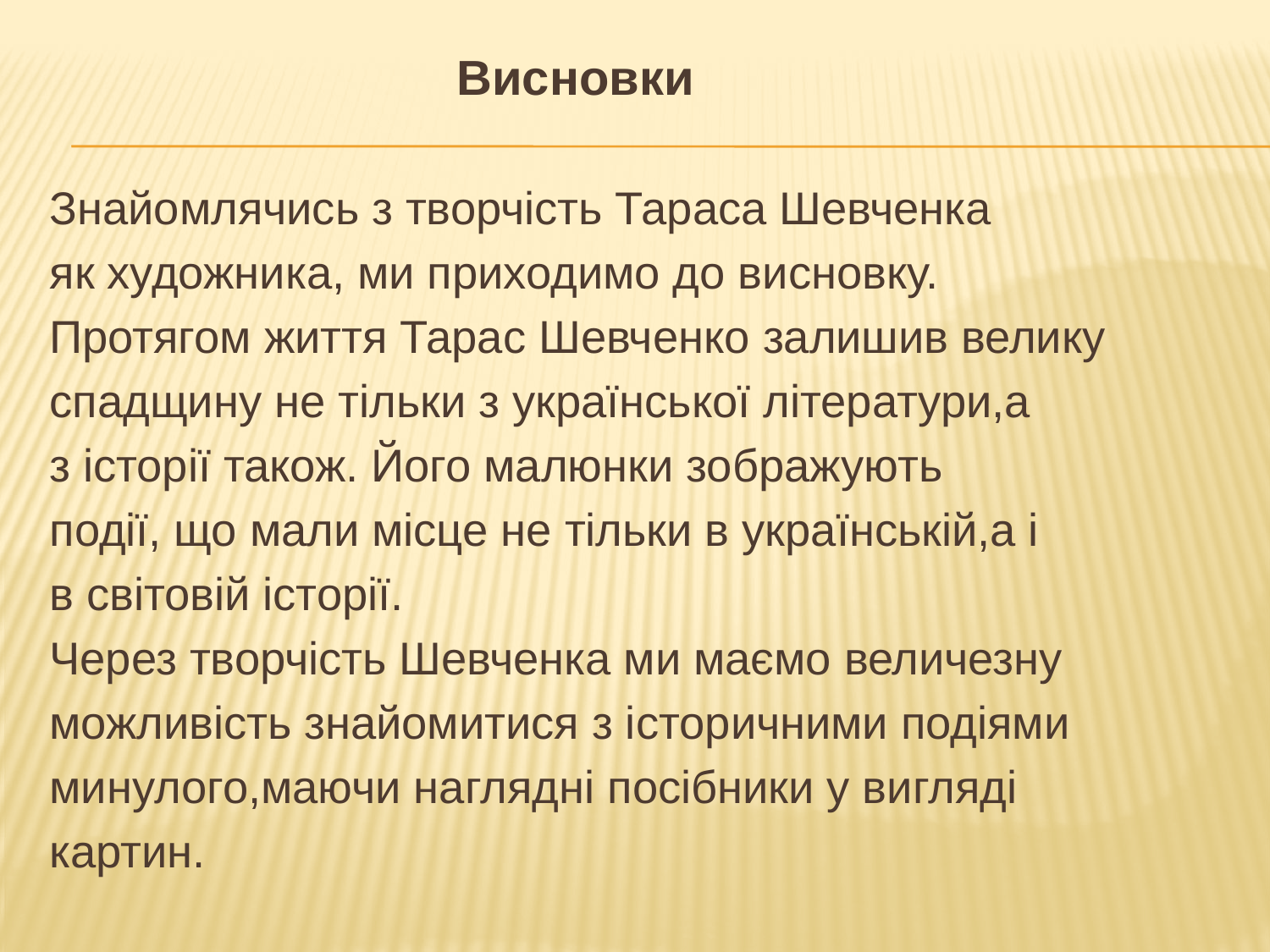

Висновки

 Знайомлячись з творчість Тараса Шевченка
 як художника, ми приходимо до висновку.
 Протягом життя Тарас Шевченко залишив велику
 спадщину не тільки з української літератури,а
 з історії також. Його малюнки зображують
 події, що мали місце не тільки в українській,а і
 в світовій історії.
 Через творчість Шевченка ми маємо величезну
 можливість знайомитися з історичними подіями
 минулого,маючи наглядні посібники у вигляді
 картин.